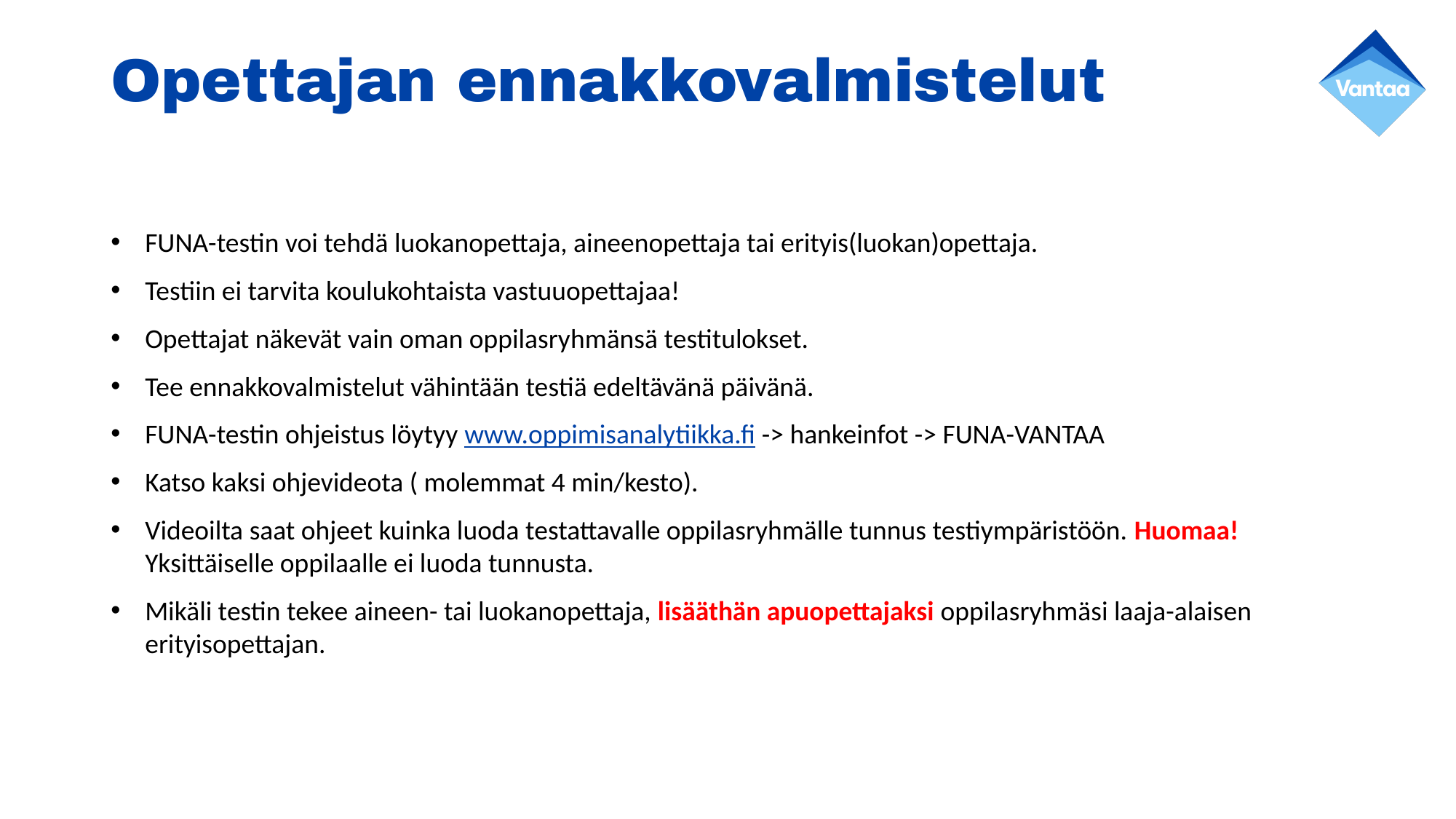

# Opettajan ennakkovalmistelut
FUNA-testin voi tehdä luokanopettaja, aineenopettaja tai erityis(luokan)opettaja.
Testiin ei tarvita koulukohtaista vastuuopettajaa!
Opettajat näkevät vain oman oppilasryhmänsä testitulokset.
Tee ennakkovalmistelut vähintään testiä edeltävänä päivänä.
FUNA-testin ohjeistus löytyy www.oppimisanalytiikka.fi -> hankeinfot -> FUNA-VANTAA
Katso kaksi ohjevideota ( molemmat 4 min/kesto).
Videoilta saat ohjeet kuinka luoda testattavalle oppilasryhmälle tunnus testiympäristöön. Huomaa! Yksittäiselle oppilaalle ei luoda tunnusta.
Mikäli testin tekee aineen- tai luokanopettaja, lisääthän apuopettajaksi oppilasryhmäsi laaja-alaisen erityisopettajan.